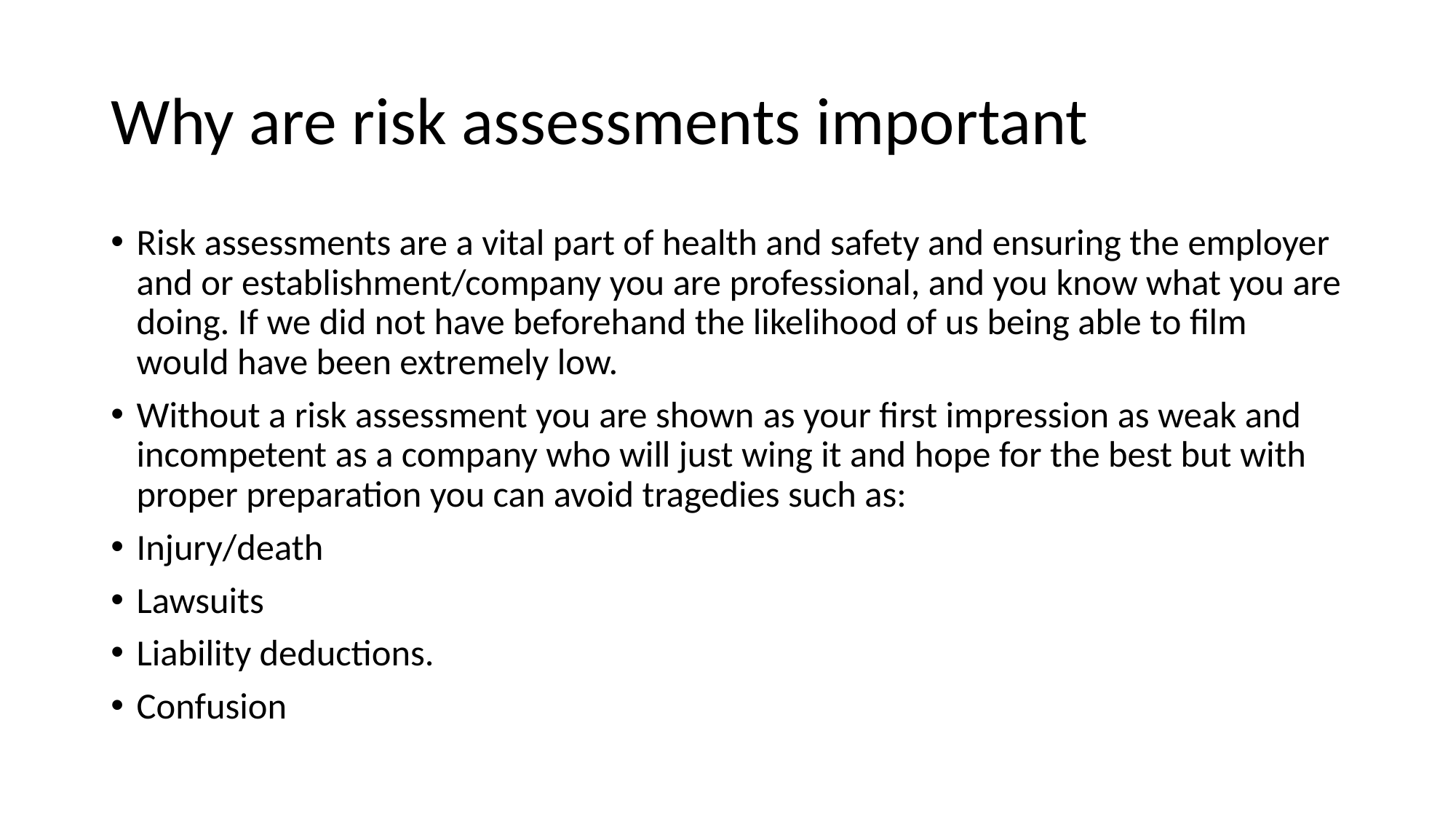

# Why are risk assessments important
Risk assessments are a vital part of health and safety and ensuring the employer and or establishment/company you are professional, and you know what you are doing. If we did not have beforehand the likelihood of us being able to film would have been extremely low.
Without a risk assessment you are shown as your first impression as weak and incompetent as a company who will just wing it and hope for the best but with proper preparation you can avoid tragedies such as:
Injury/death
Lawsuits
Liability deductions.
Confusion